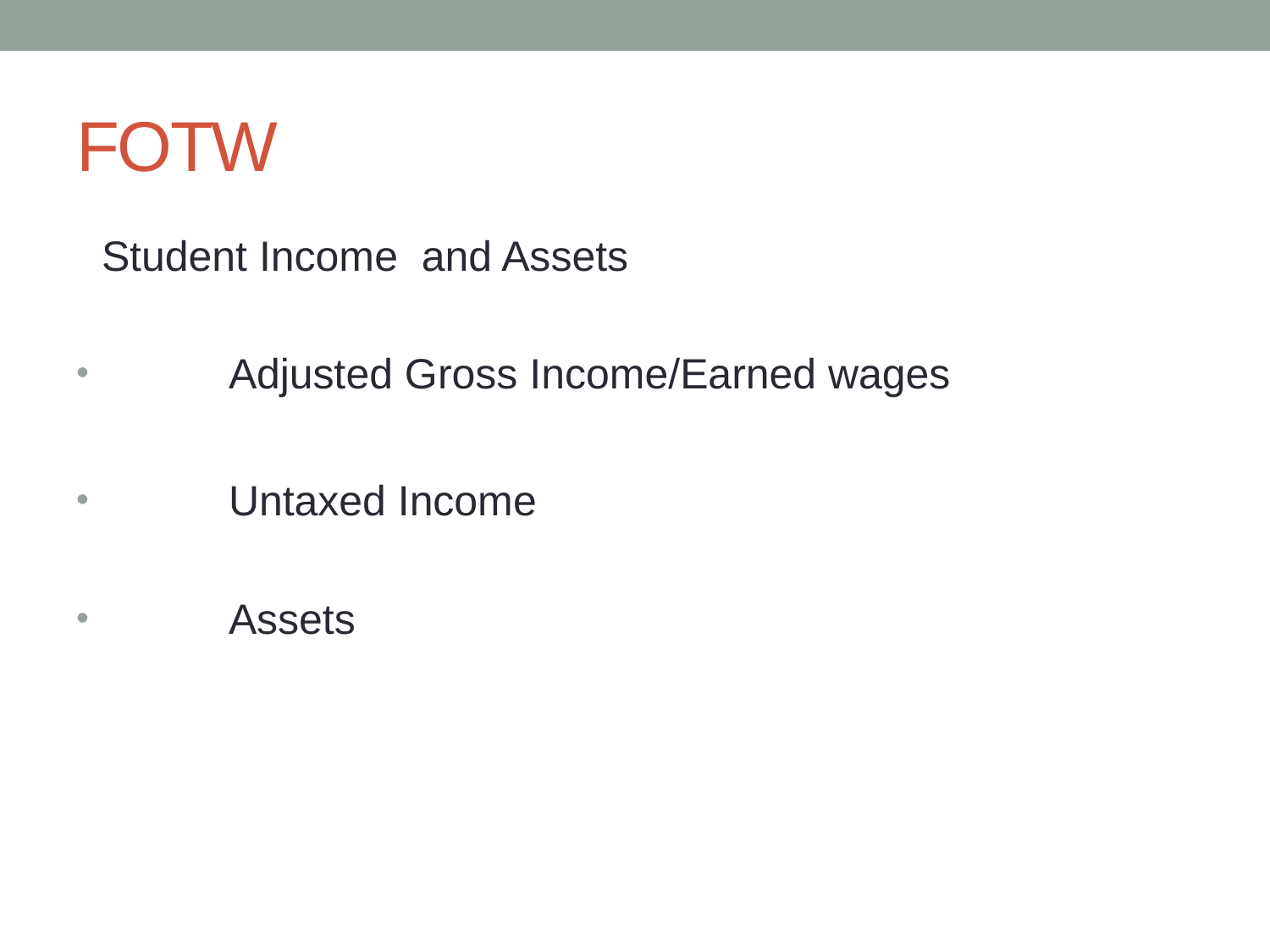

# FOTW
	Student Income  and Assets

	Adjusted Gross Income/Earned wages

	Untaxed Income

	Assets